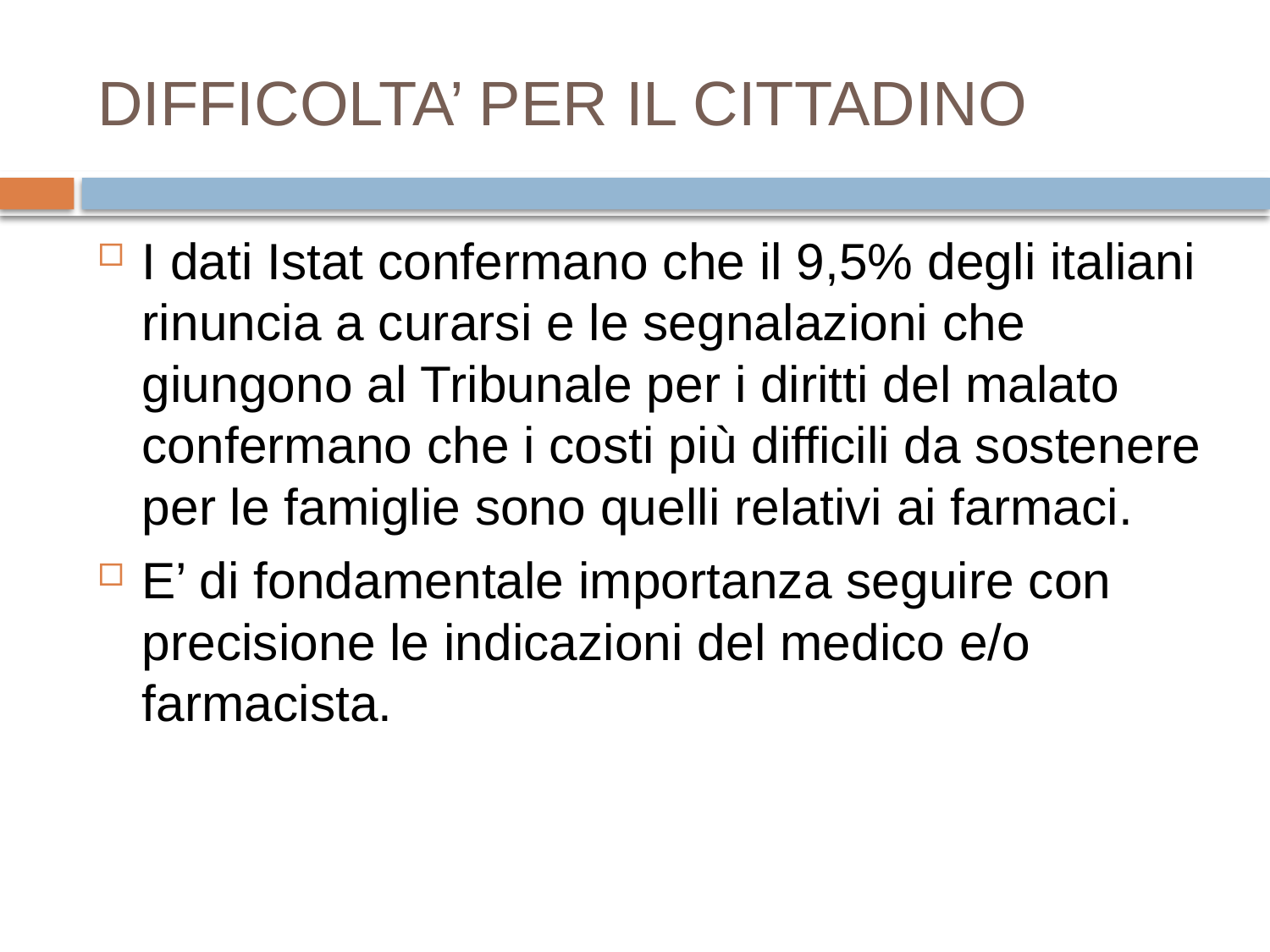

# DIFFICOLTA’ PER IL CITTADINO
I dati Istat confermano che il 9,5% degli italiani rinuncia a curarsi e le segnalazioni che giungono al Tribunale per i diritti del malato confermano che i costi più difficili da sostenere per le famiglie sono quelli relativi ai farmaci.
E’ di fondamentale importanza seguire con precisione le indicazioni del medico e/o farmacista.